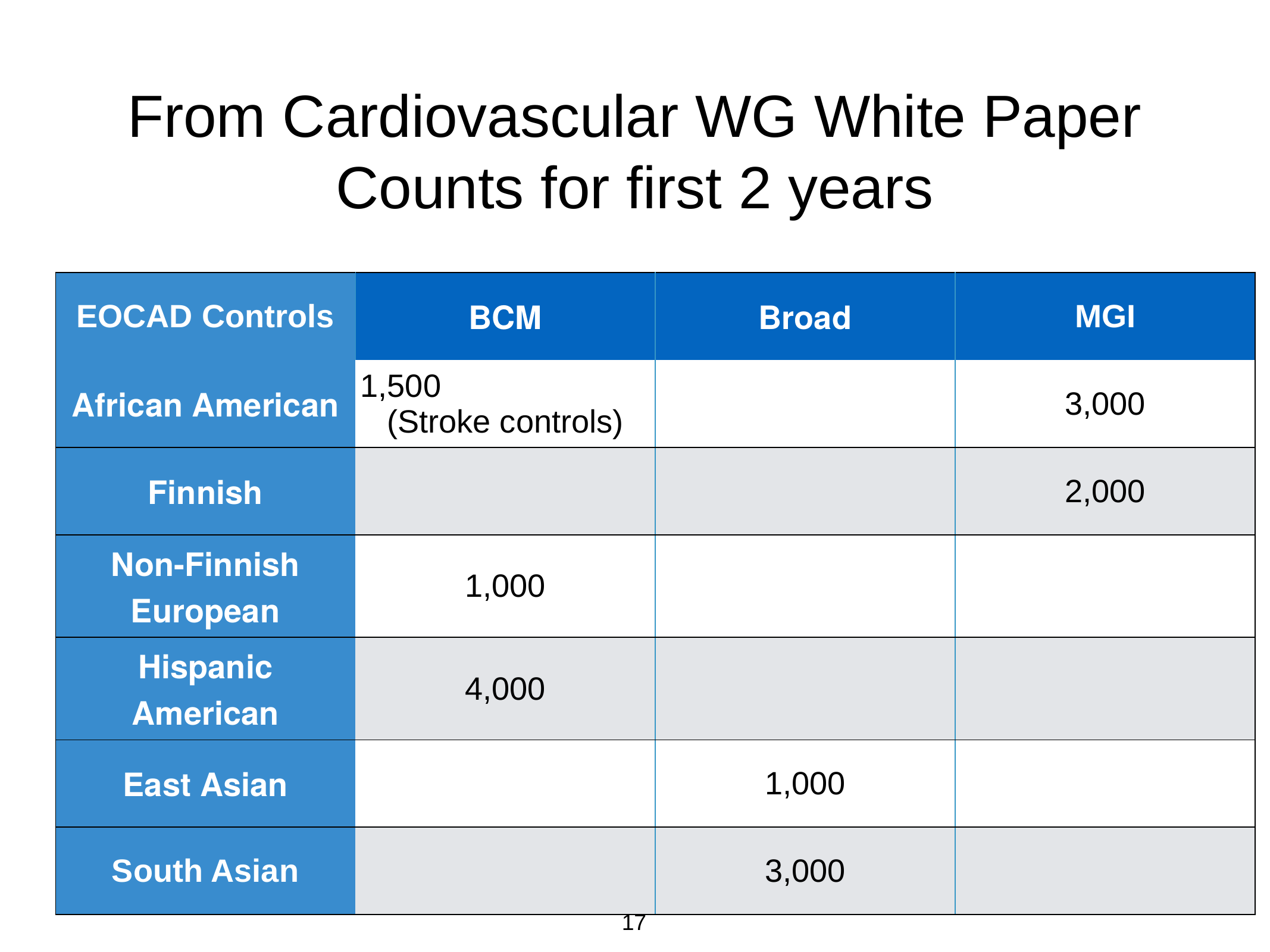

# From Cardiovascular WG White Paper
Counts for first 2 years
| EOCAD Controls | BCM | Broad | MGI |
| --- | --- | --- | --- |
| African American | 1,500 (Stroke controls) |  | 3,000 |
| Finnish |  |  | 2,000 |
| Non-Finnish European | 1,000 |  |  |
| Hispanic American | 4,000 |  |  |
| East Asian |  | 1,000 |  |
| South Asian |  | 3,000 |  |
17